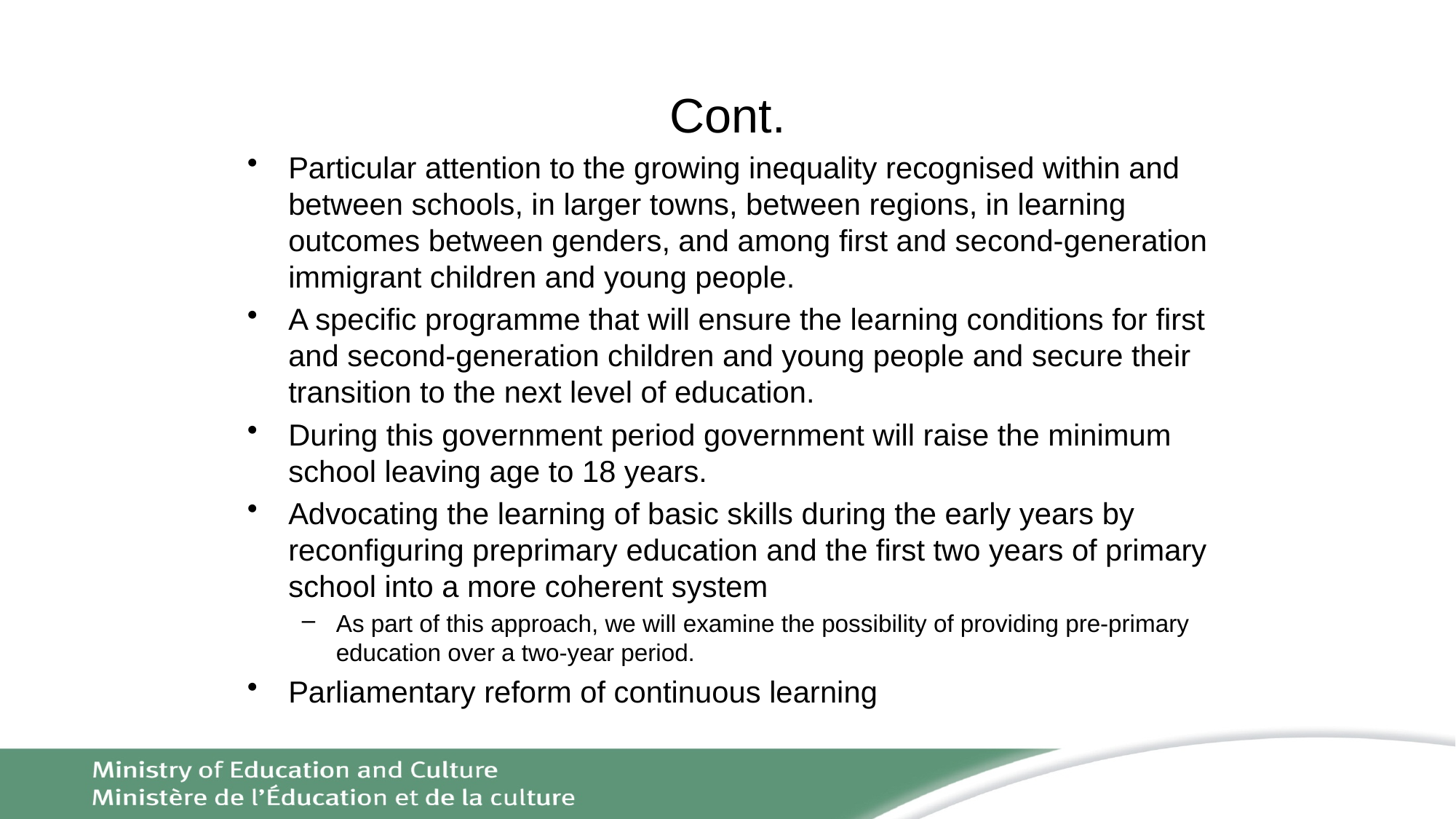

# Cont.
Particular attention to the growing inequality recognised within and between schools, in larger towns, between regions, in learning outcomes between genders, and among first and second-generation immigrant children and young people.
A specific programme that will ensure the learning conditions for first and second-generation children and young people and secure their transition to the next level of education.
During this government period government will raise the minimum school leaving age to 18 years.
Advocating the learning of basic skills during the early years by reconfiguring preprimary education and the first two years of primary school into a more coherent system
As part of this approach, we will examine the possibility of providing pre-primary education over a two-year period.
Parliamentary reform of continuous learning